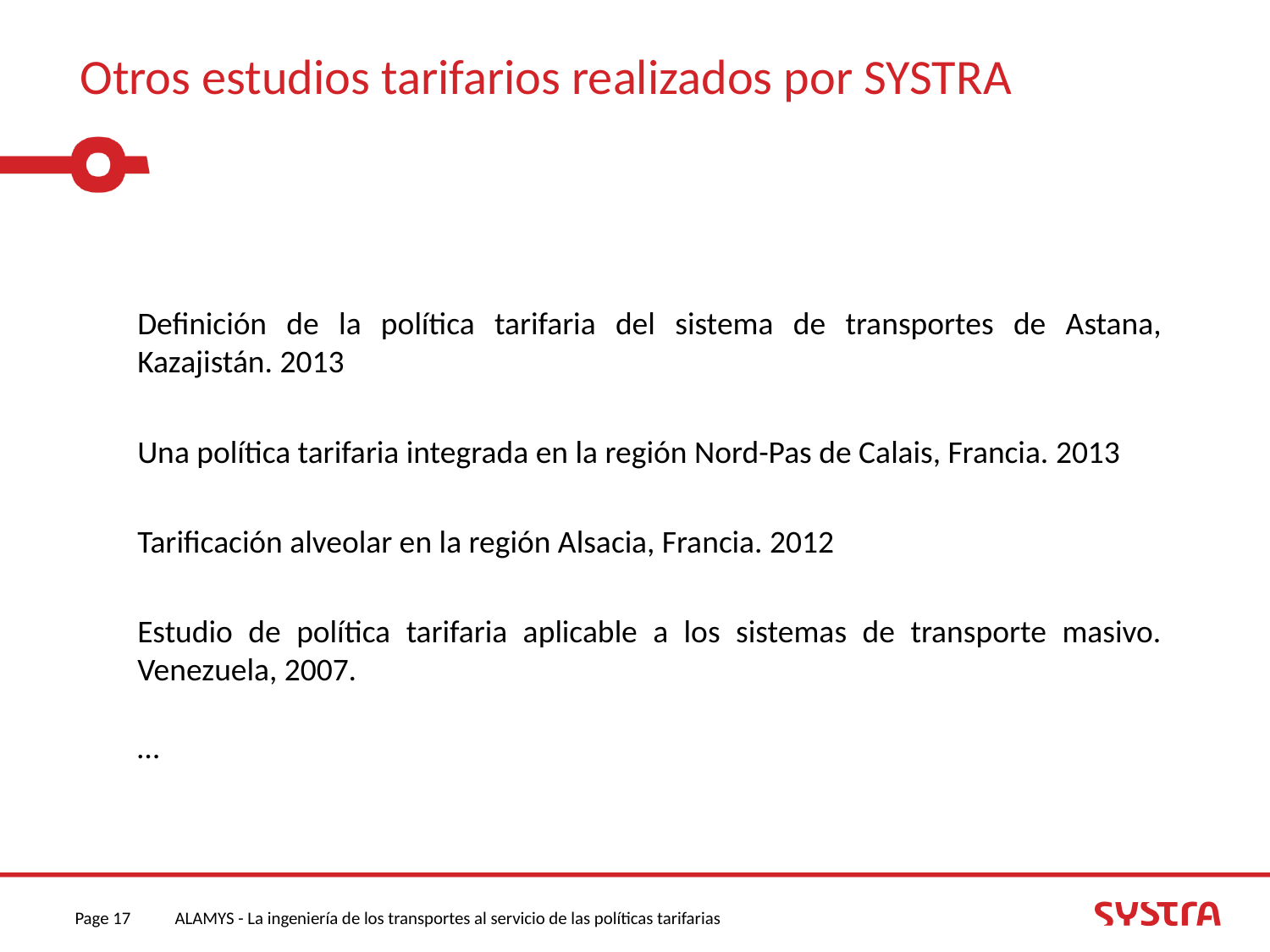

Otros estudios tarifarios realizados por SYSTRA
Definición de la política tarifaria del sistema de transportes de Astana, Kazajistán. 2013
Una política tarifaria integrada en la región Nord-Pas de Calais, Francia. 2013
Tarificación alveolar en la región Alsacia, Francia. 2012
Estudio de política tarifaria aplicable a los sistemas de transporte masivo. Venezuela, 2007.
…
Page 17
ALAMYS - La ingeniería de los transportes al servicio de las políticas tarifarias
09/12/2014